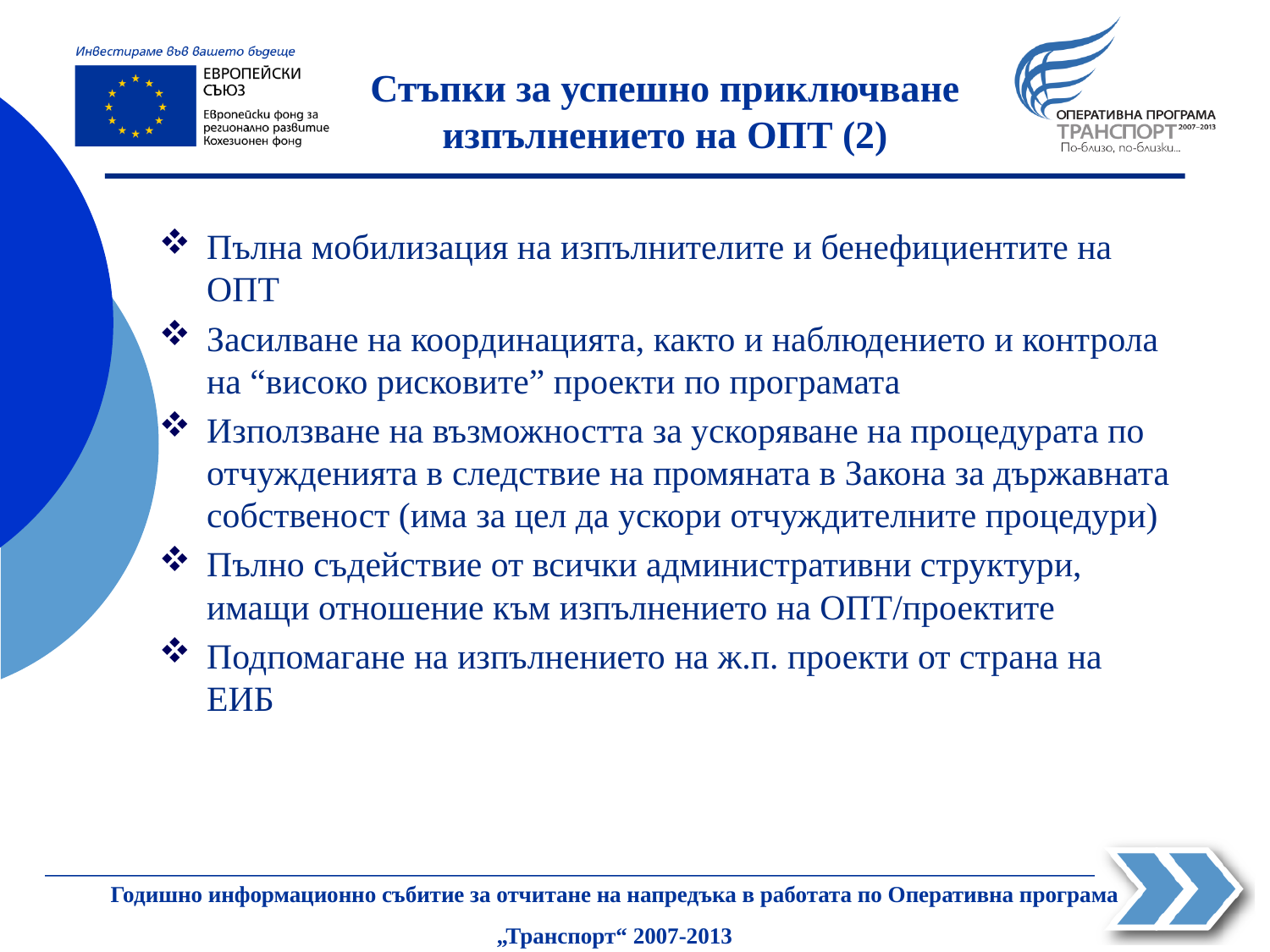

Стъпки за успешно приключване изпълнението на ОПТ (2)

Пълна мобилизация на изпълнителите и бенефициентите на ОПТ
Засилване на координацията, както и наблюдението и контрола на “високо рисковите” проекти по програмата
Използване на възможността за ускоряване на процедурата по отчужденията в следствие на промяната в Закона за държавната собственост (има за цел да ускори отчуждителните процедури)
Пълно съдействие от всички административни структури, имащи отношение към изпълнението на ОПТ/проектите
Подпомагане на изпълнението на ж.п. проекти от страна на ЕИБ

Годишно информационно събитие за отчитане на напредъка в работата по Оперативна програма „Транспорт“ 2007-2013